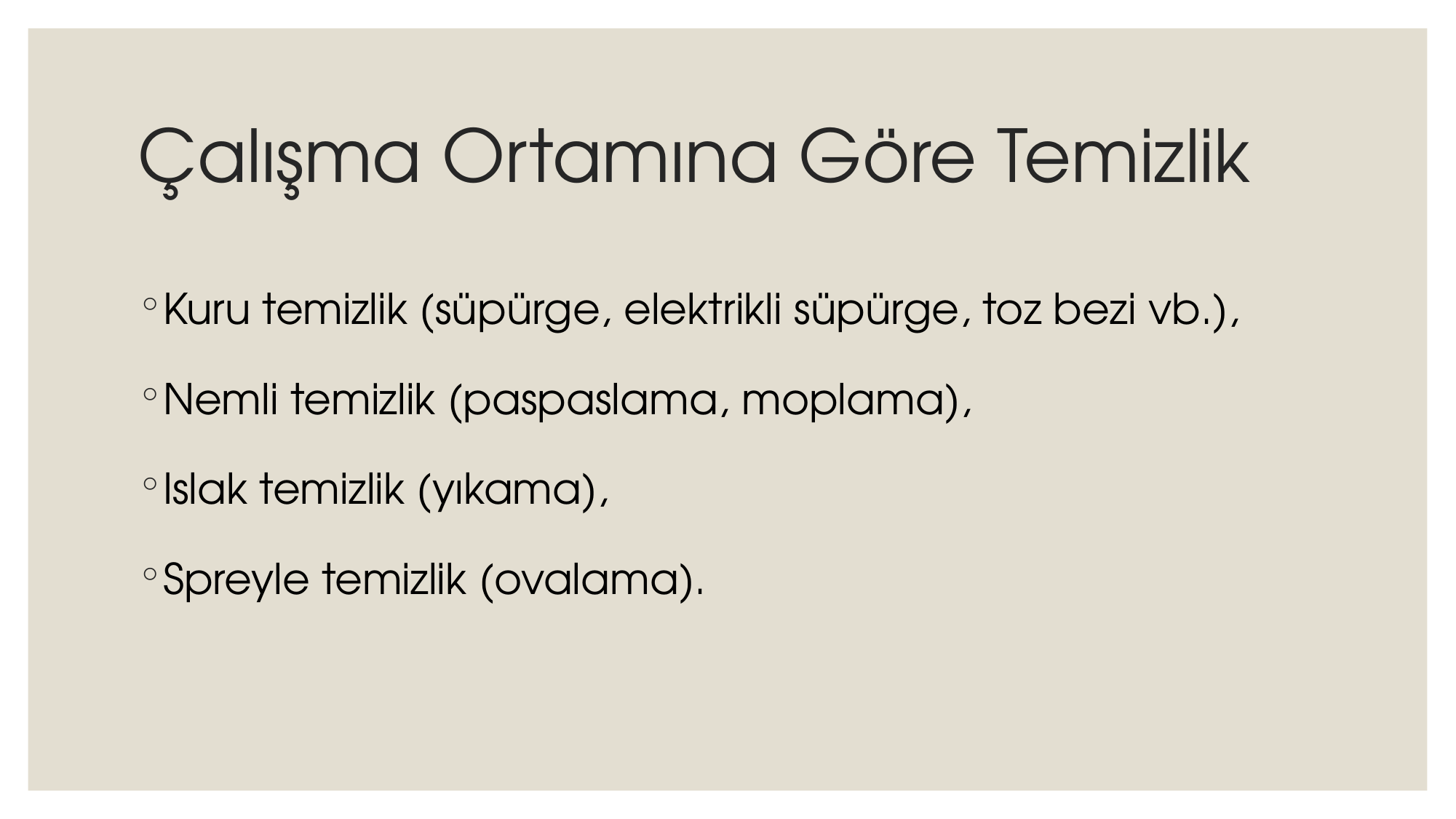

# Çalışma Ortamına Göre Temizlik
Kuru temizlik (süpürge, elektrikli süpürge, toz bezi vb.),
Nemli temizlik (paspaslama, moplama),
Islak temizlik (yıkama),
Spreyle temizlik (ovalama).